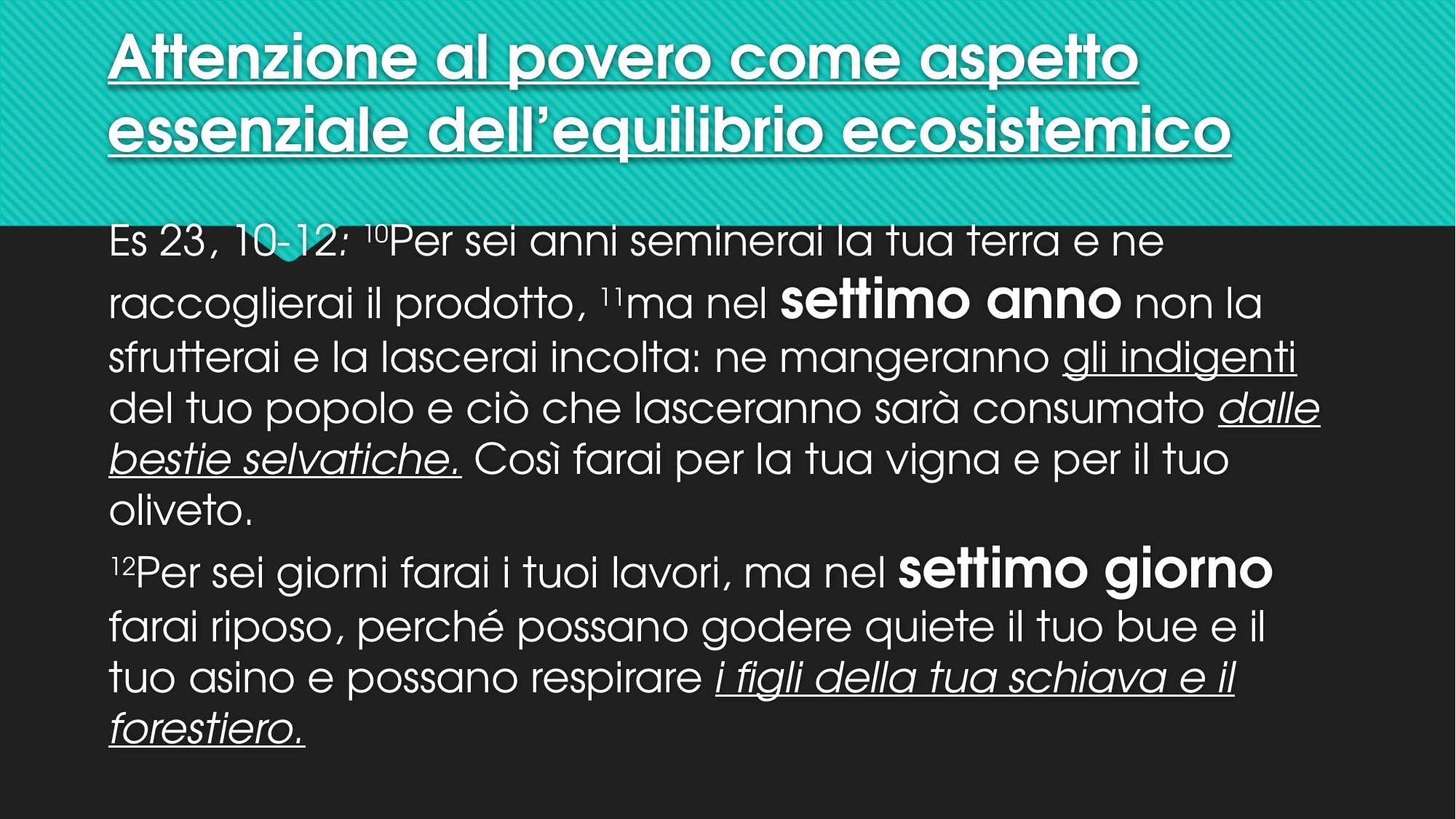

# Attenzione al povero come aspetto essenziale dell’equilibrio ecosistemico
Es 23, 10-12: 10Per sei anni seminerai la tua terra e ne raccoglierai il prodotto, 11ma nel settimo anno non la sfrutterai e la lascerai incolta: ne mangeranno gli indigenti del tuo popolo e ciò che lasceranno sarà consumato dalle bestie selvatiche. Così farai per la tua vigna e per il tuo oliveto.
12Per sei giorni farai i tuoi lavori, ma nel settimo giorno farai riposo, perché possano godere quiete il tuo bue e il tuo asino e possano respirare i figli della tua schiava e il forestiero.